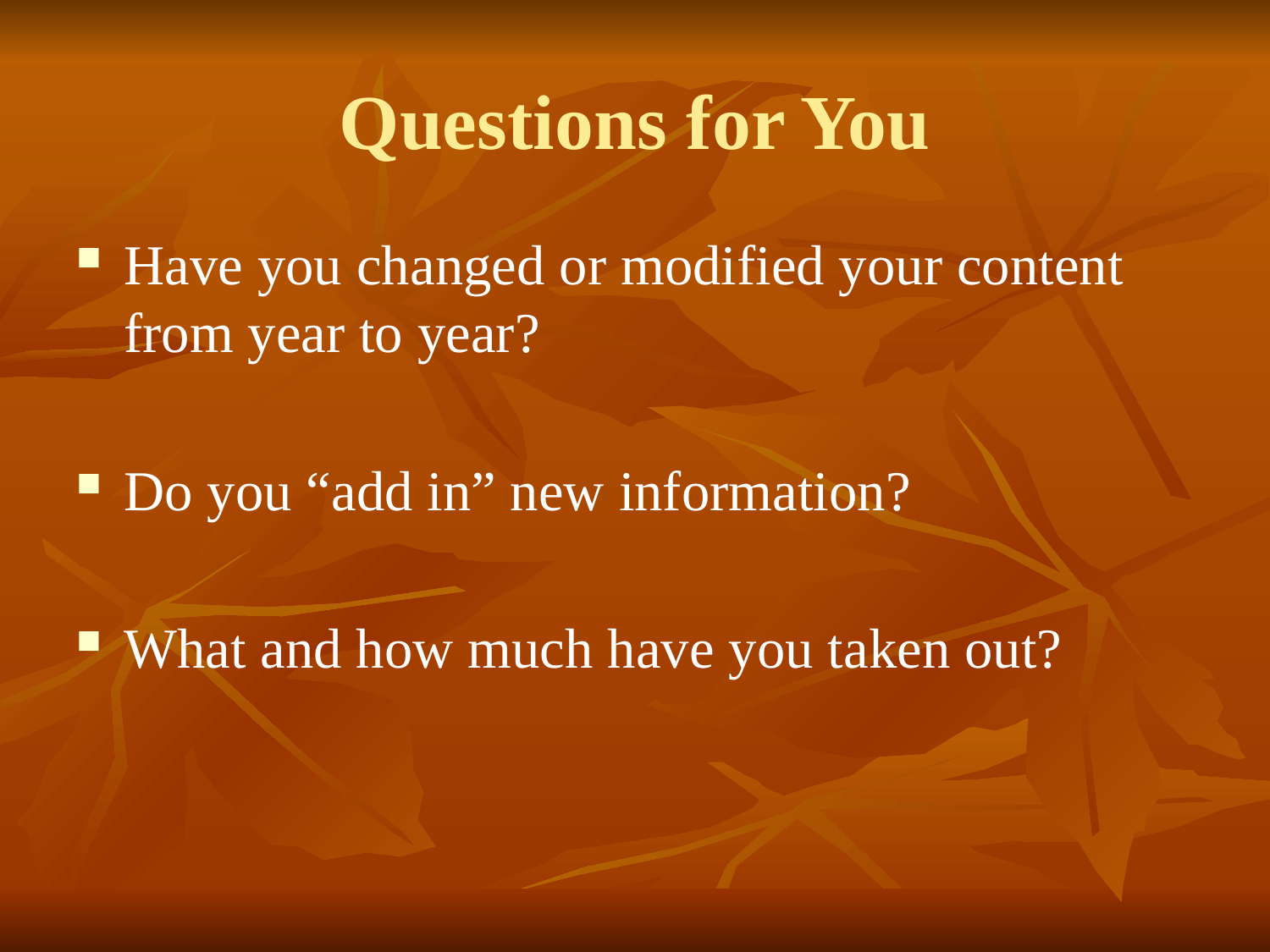

# Questions for You
Have you changed or modified your content from year to year?

Do you “add in” new information?

What and how much have you taken out?